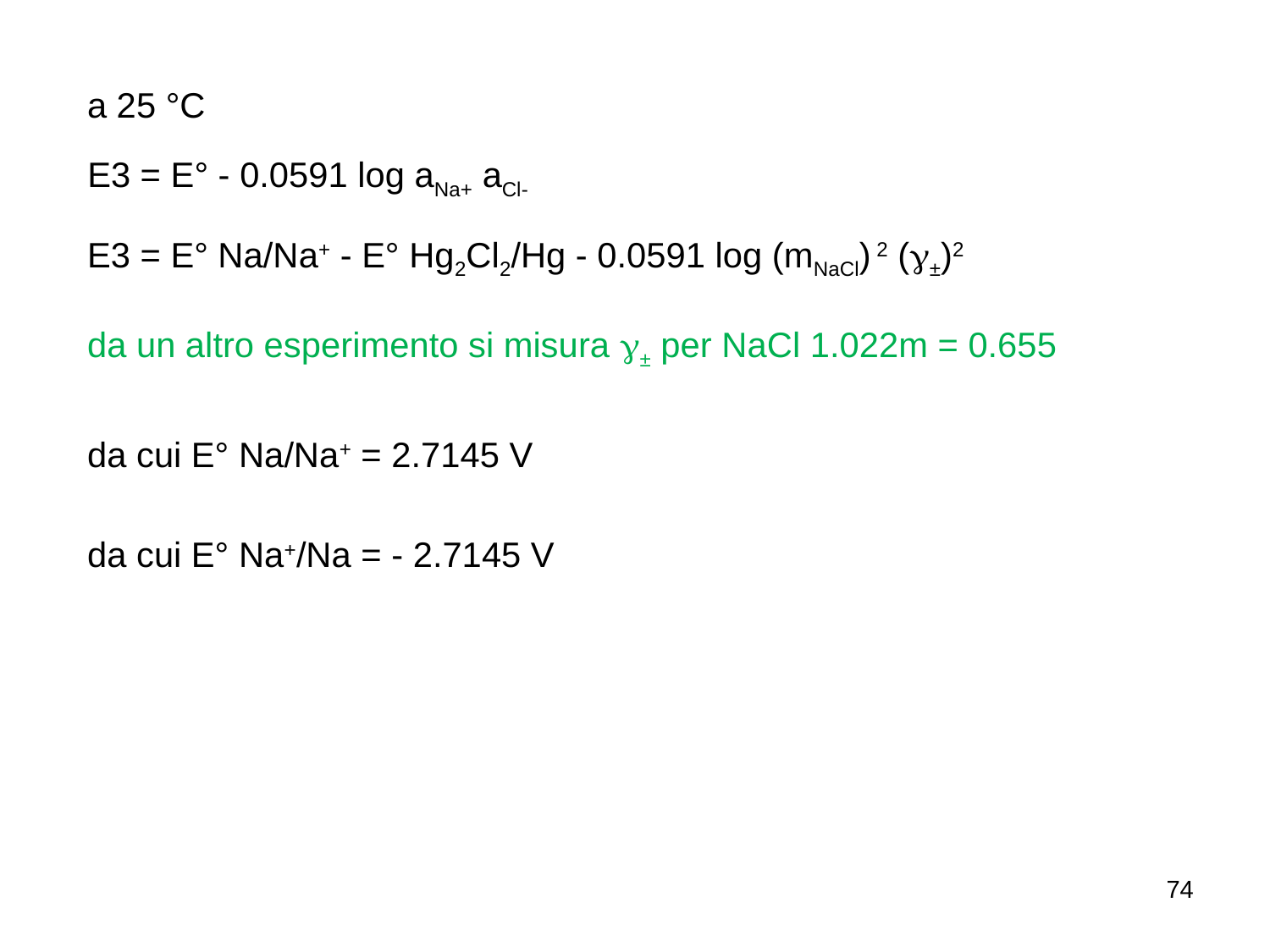

a 25 °C
E3 = E° - 0.0591 log aNa+ aCl-
E3 = E° Na/Na+ - E° Hg2Cl2/Hg - 0.0591 log (mNaCl) 2 (γ±)2
da un altro esperimento si misura γ± per NaCl 1.022m = 0.655
da cui E° Na/Na+ = 2.7145 V
da cui E° Na+/Na = - 2.7145 V
74